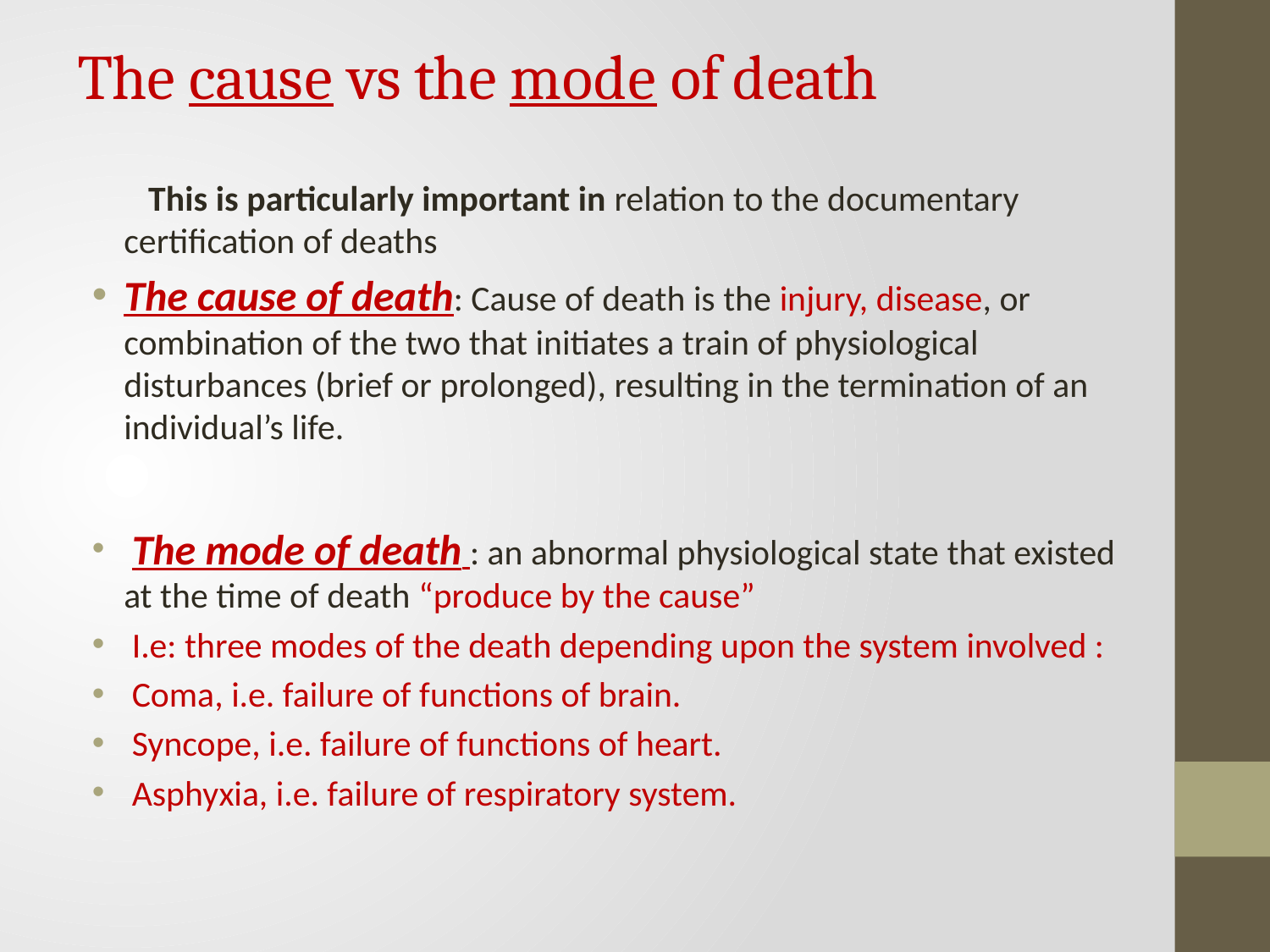

# The cause vs the mode of death
       This is particularly important in relation to the documentary certification of deaths
The cause of death: Cause of death is the injury, disease, or combination of the two that initiates a train of physiological disturbances (brief or prolonged), resulting in the termination of an individual’s life.

 The mode of death : an abnormal physiological state that existed at the time of death “produce by the cause”
 I.e: three modes of the death depending upon the system involved :
 Coma, i.e. failure of functions of brain.
 Syncope, i.e. failure of functions of heart.
 Asphyxia, i.e. failure of respiratory system.